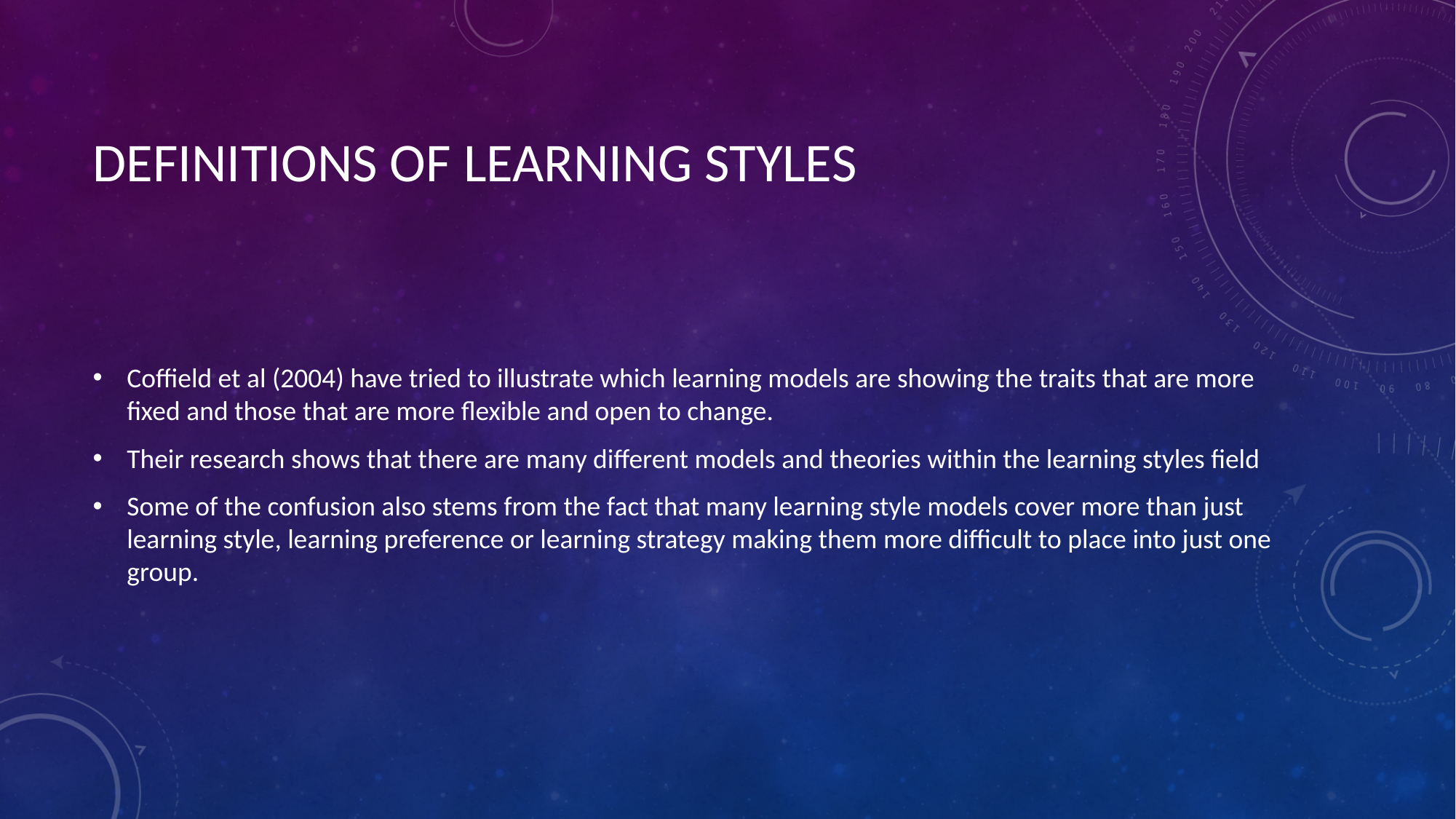

# Definitions of learning styles
Coffield et al (2004) have tried to illustrate which learning models are showing the traits that are more fixed and those that are more flexible and open to change.
Their research shows that there are many different models and theories within the learning styles field
Some of the confusion also stems from the fact that many learning style models cover more than just learning style, learning preference or learning strategy making them more difficult to place into just one group.